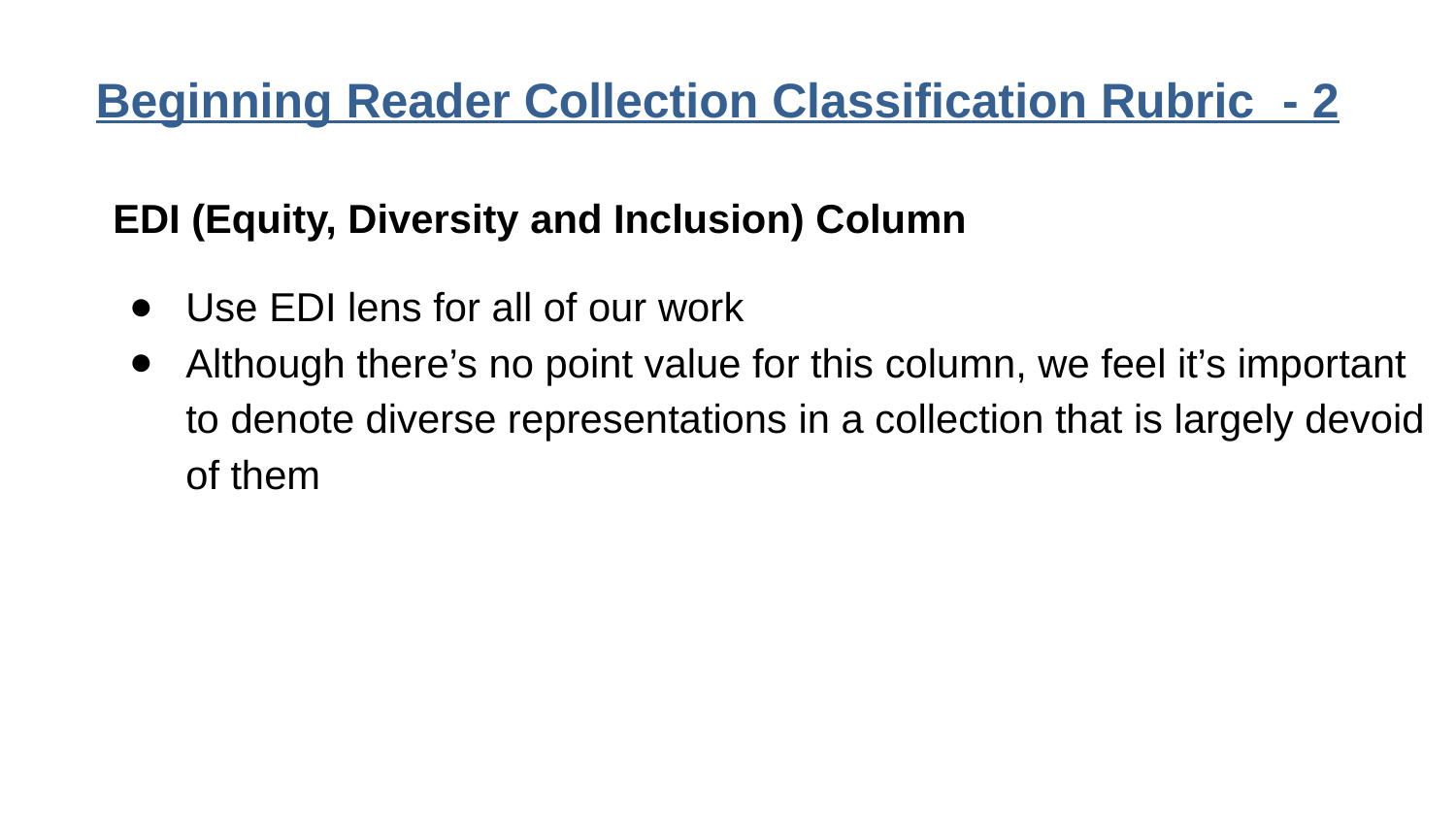

Beginning Reader Collection Classification Rubric  - 2

EDI (Equity, Diversity and Inclusion) Column
Use EDI lens for all of our work
Although there’s no point value for this column, we feel it’s important to denote diverse representations in a collection that is largely devoid of them